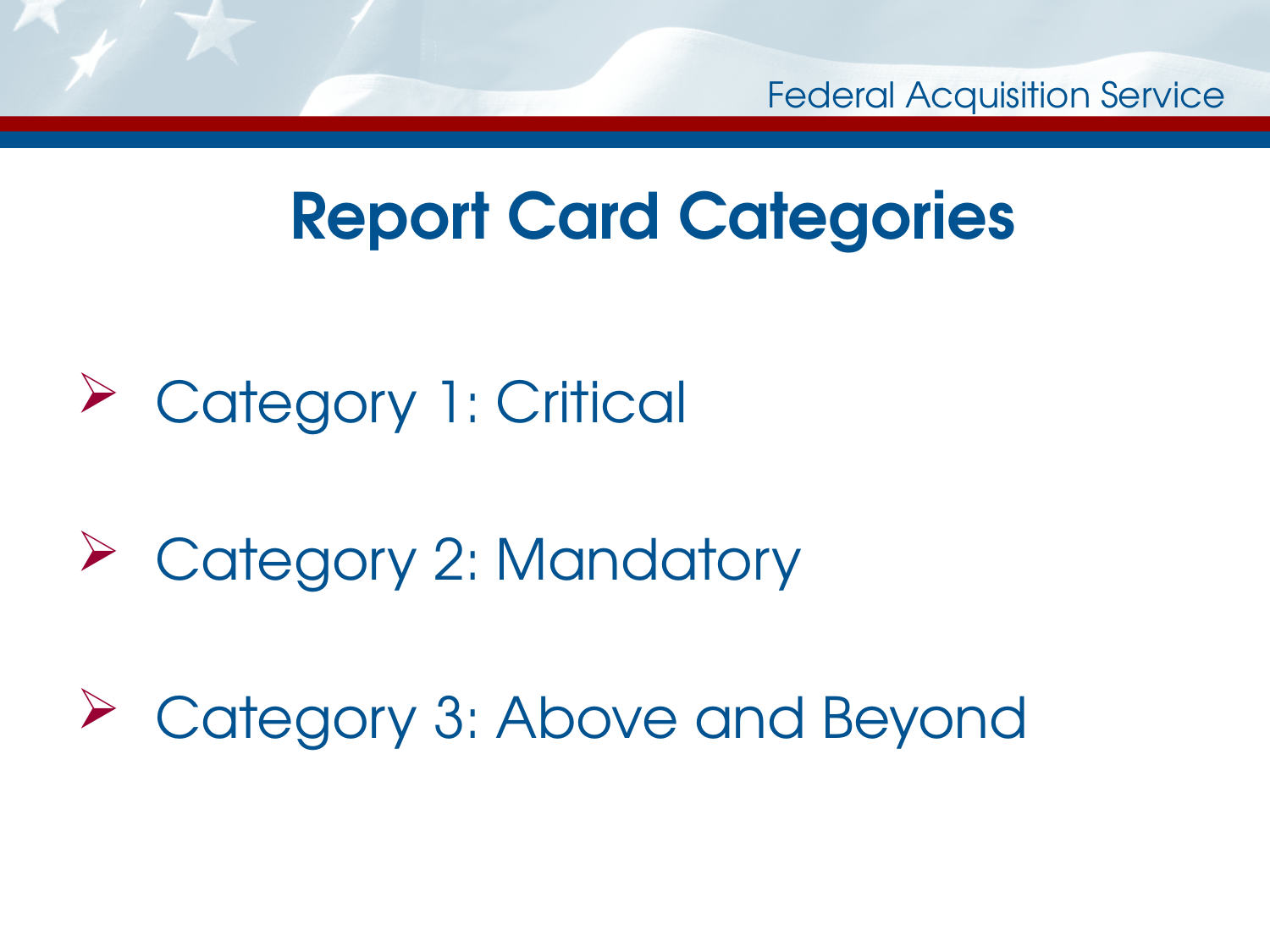

# Report Card Categories
  Category 1: Critical

  Category 2: Mandatory

  Category 3: Above and Beyond